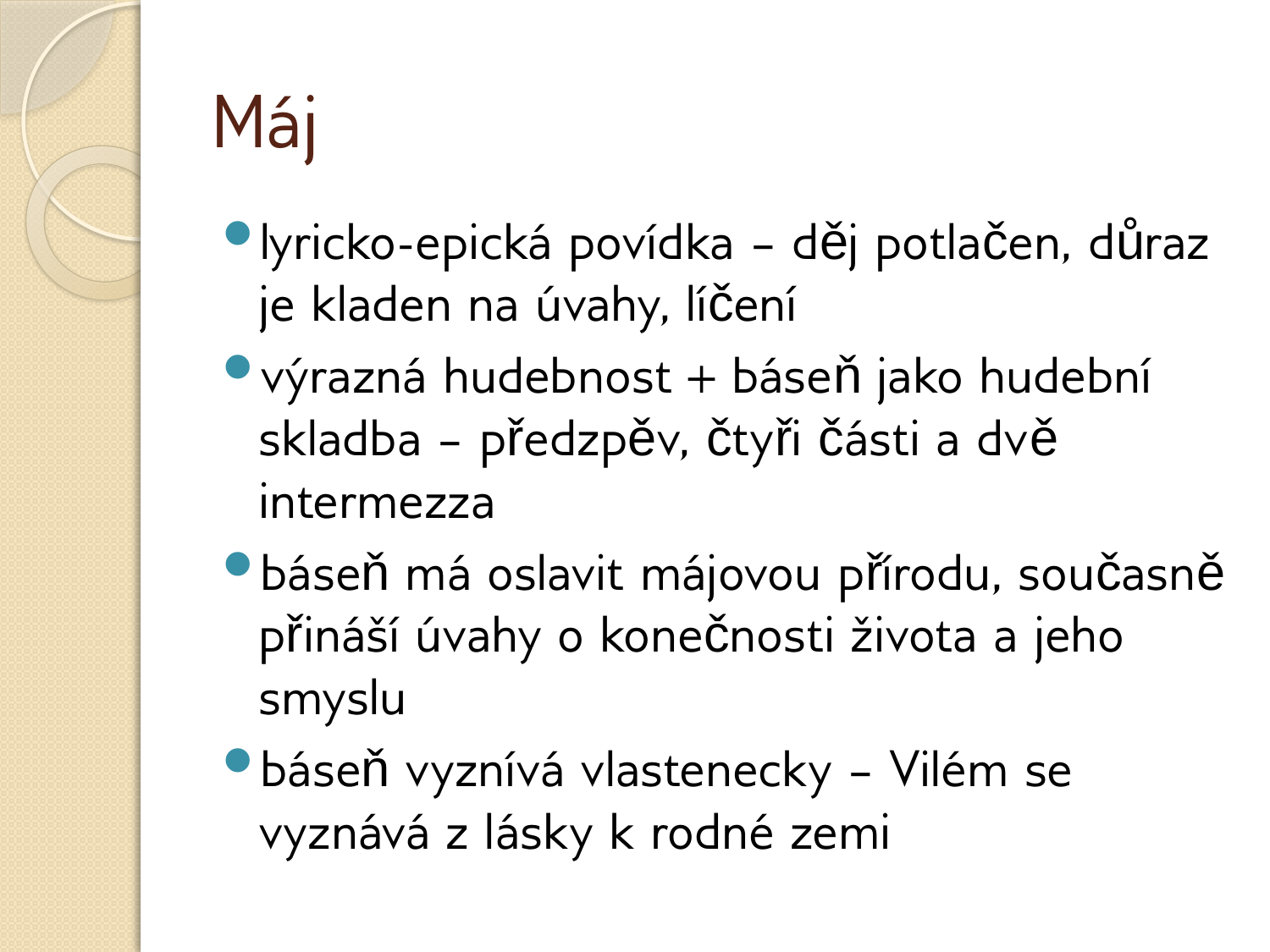

# Máj
lyricko-epická povídka – děj potlačen, důraz je kladen na úvahy, líčení
výrazná hudebnost + báseň jako hudební skladba – předzpěv, čtyři části a dvě intermezza
báseň má oslavit májovou přírodu, současně přináší úvahy o konečnosti života a jeho smyslu
báseň vyznívá vlastenecky – Vilém se vyznává z lásky k rodné zemi